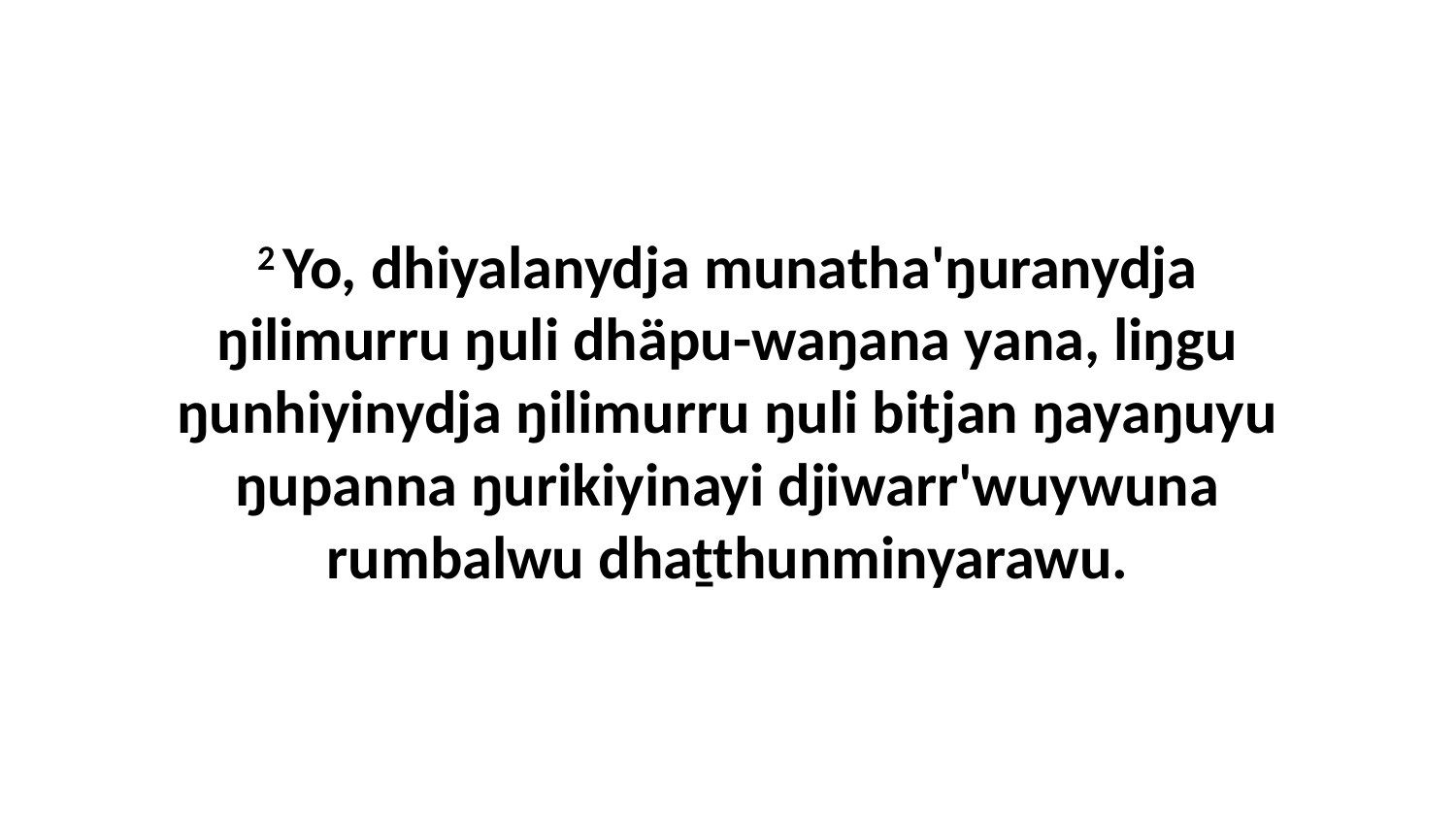

2 Yo, dhiyalanydja munatha'ŋuranydja ŋilimurru ŋuli dhäpu-waŋana yana, liŋgu ŋunhiyinydja ŋilimurru ŋuli bitjan ŋayaŋuyu ŋupanna ŋurikiyinayi djiwarr'wuywuna rumbalwu dhaṯthunminyarawu.